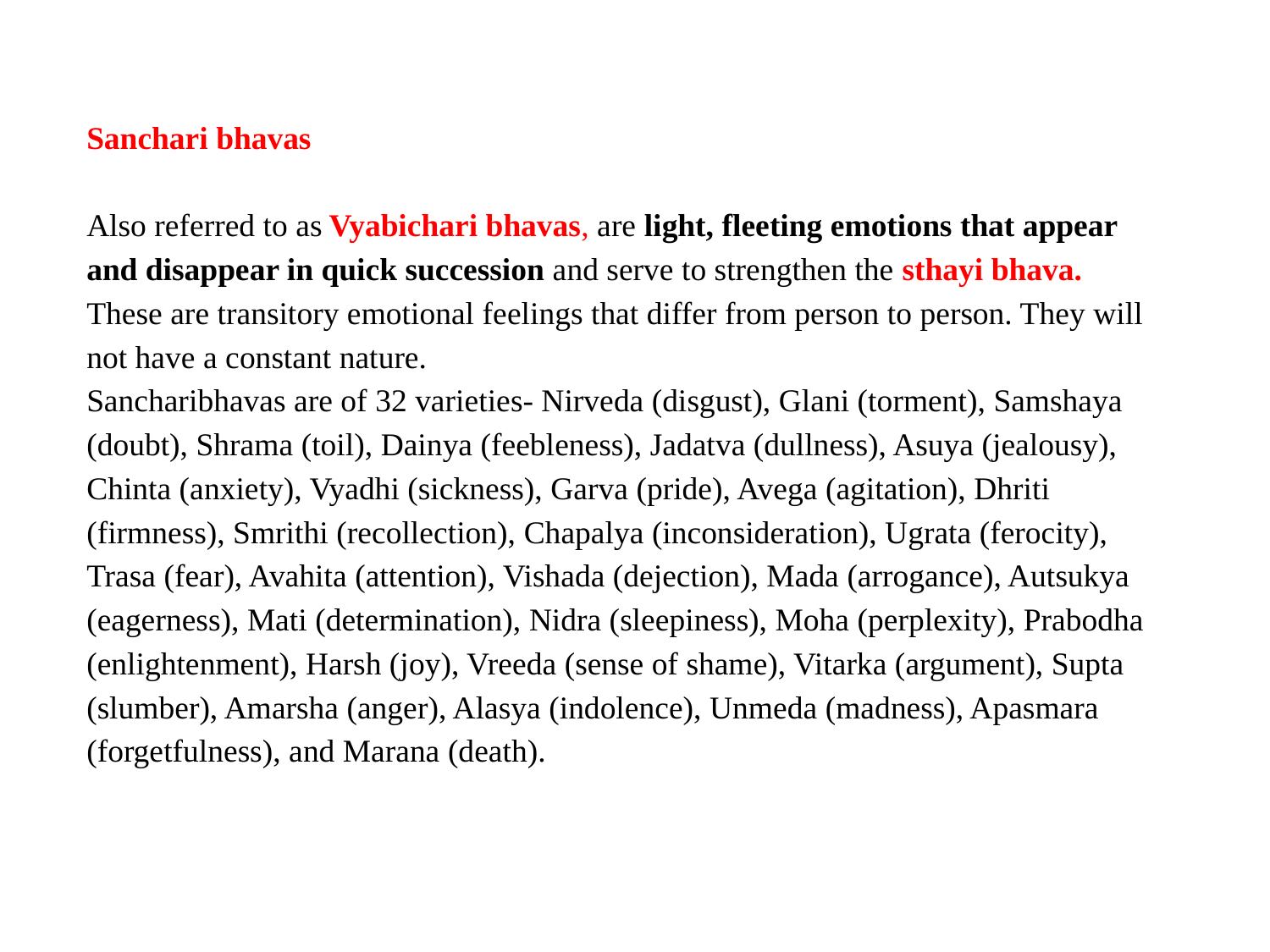

Sanchari bhavas

Also referred to as Vyabichari bhavas, are light, fleeting emotions that appear and disappear in quick succession and serve to strengthen the sthayi bhava. These are transitory emotional feelings that differ from person to person. They will not have a constant nature.
Sancharibhavas are of 32 varieties- Nirveda (disgust), Glani (torment), Samshaya (doubt), Shrama (toil), Dainya (feebleness), Jadatva (dullness), Asuya (jealousy), Chinta (anxiety), Vyadhi (sickness), Garva (pride), Avega (agitation), Dhriti (firmness), Smrithi (recollection), Chapalya (inconsideration), Ugrata (ferocity), Trasa (fear), Avahita (attention), Vishada (dejection), Mada (arrogance), Autsukya (eagerness), Mati (determination), Nidra (sleepiness), Moha (perplexity), Prabodha (enlightenment), Harsh (joy), Vreeda (sense of shame), Vitarka (argument), Supta (slumber), Amarsha (anger), Alasya (indolence), Unmeda (madness), Apasmara (forgetfulness), and Marana (death).